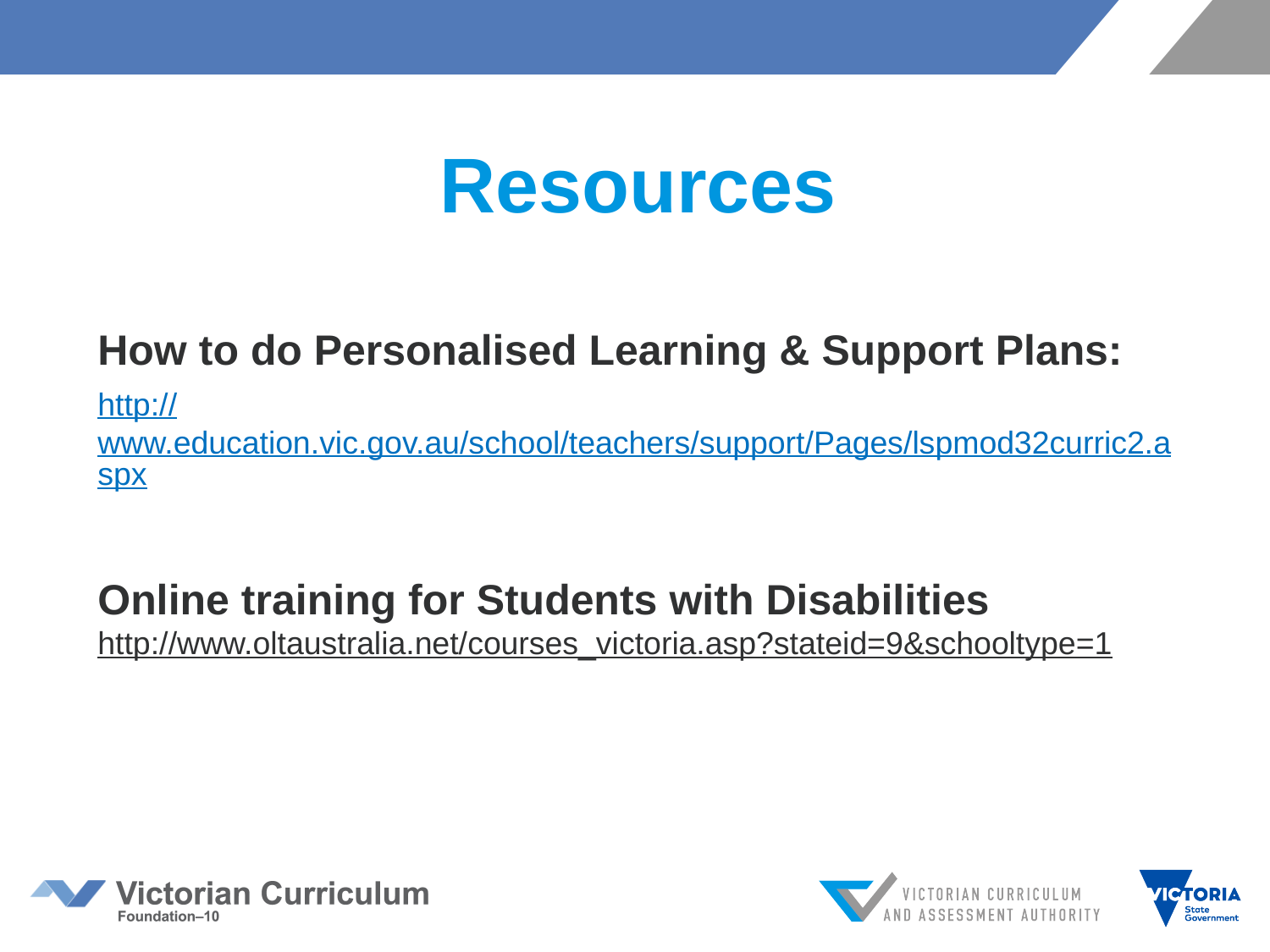

Resources
How to do Personalised Learning & Support Plans:
http://www.education.vic.gov.au/school/teachers/support/Pages/lspmod32curric2.aspx

Online training for Students with Disabilities http://www.oltaustralia.net/courses_victoria.asp?stateid=9&schooltype=1